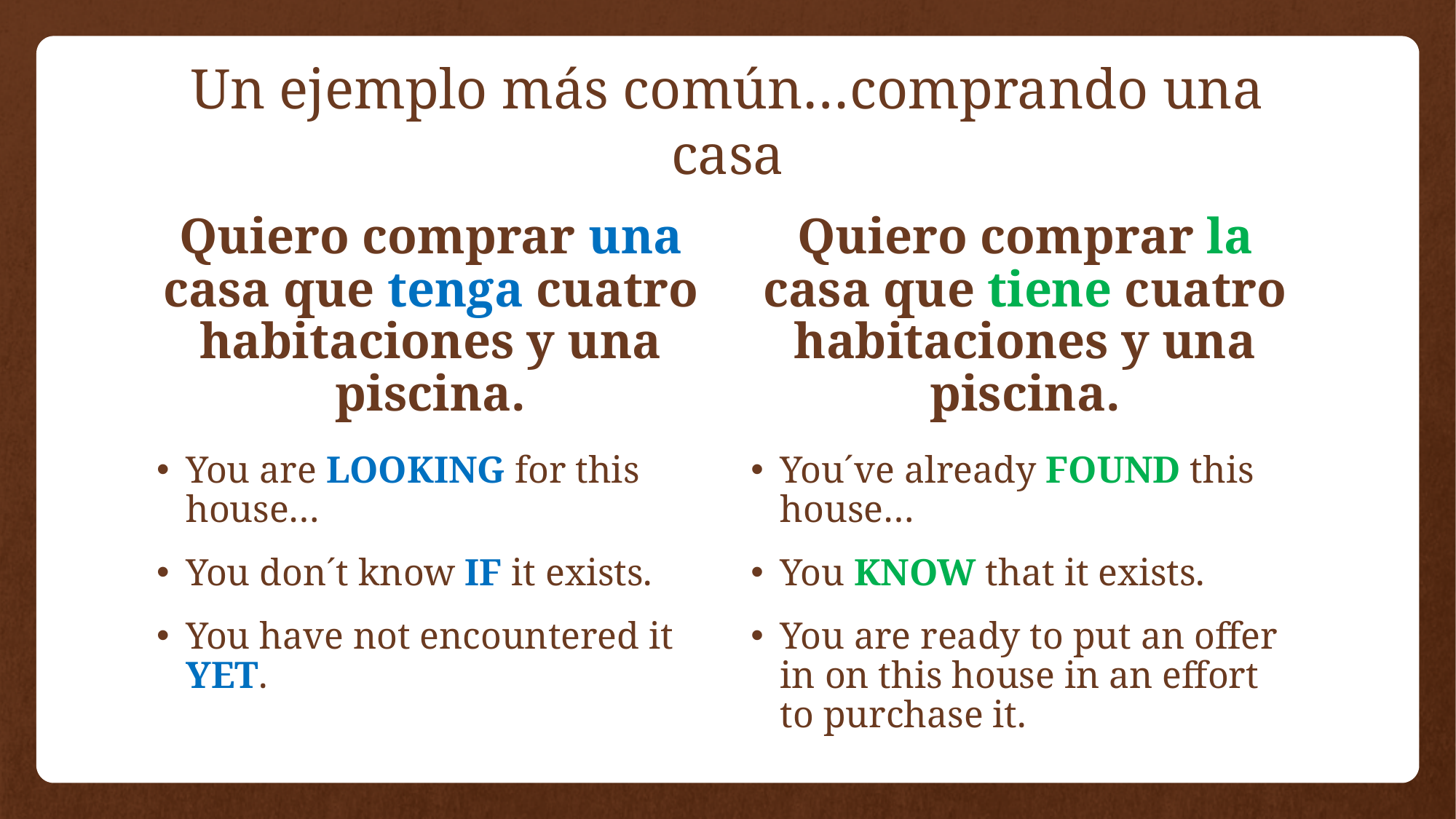

# Un ejemplo más común…comprando una casa
Quiero comprar una casa que tenga cuatro habitaciones y una piscina.
Quiero comprar la casa que tiene cuatro habitaciones y una piscina.
You are LOOKING for this house…
You don´t know IF it exists.
You have not encountered it YET.
You´ve already FOUND this house…
You KNOW that it exists.
You are ready to put an offer in on this house in an effort to purchase it.